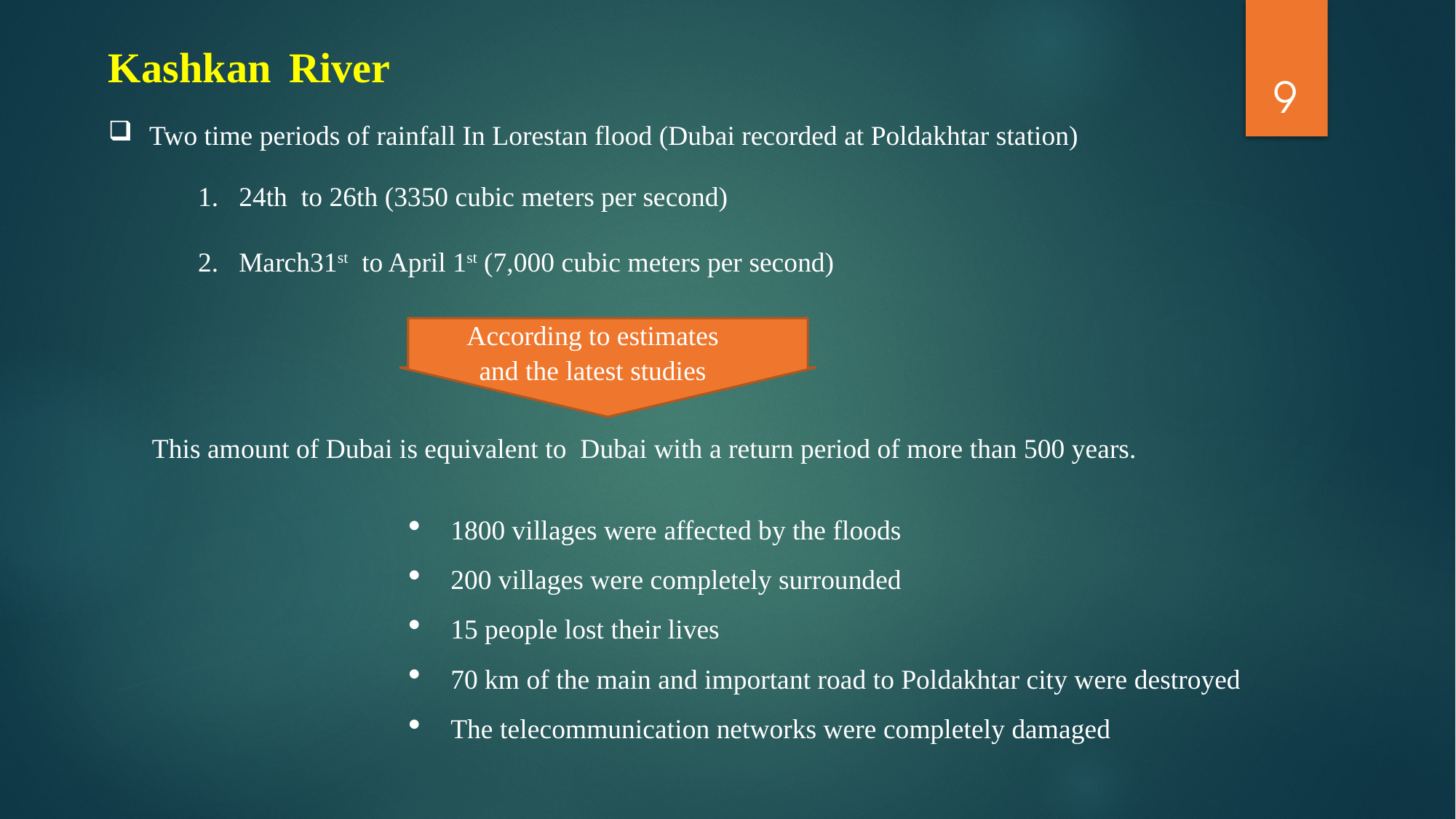

Kashkan River
9
Two time periods of rainfall In Lorestan flood (Dubai recorded at Poldakhtar station)
24th  to 26th (3350 cubic meters per second)

March31st  to April 1st (7,000 cubic meters per second)
According to estimates and the latest studies

This amount of Dubai is equivalent to  Dubai with a return period of more than 500 years.
1800 villages were affected by the floods
200 villages were completely surrounded
15 people lost their lives
70 km of the main and important road to Poldakhtar city were destroyed
The telecommunication networks were completely damaged